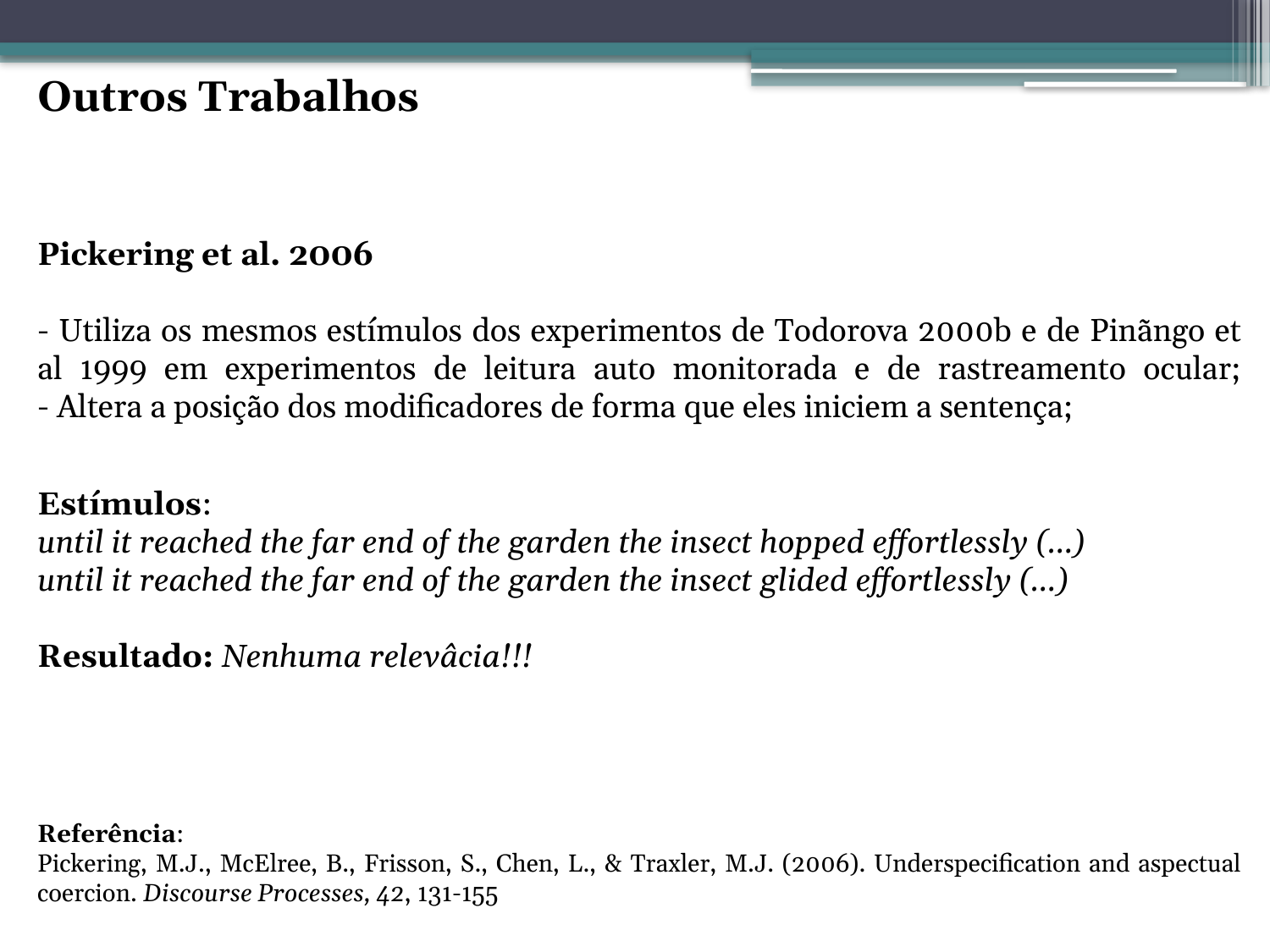

Outros Trabalhos

Pickering et al. 2006
- Utiliza os mesmos estímulos dos experimentos de Todorova 2000b e de Pinãngo et al 1999 em experimentos de leitura auto monitorada e de rastreamento ocular;
- Altera a posição dos modificadores de forma que eles iniciem a sentença;

Estímulos:
until it reached the far end of the garden the insect hopped effortlessly (…)
until it reached the far end of the garden the insect glided effortlessly (…)

Resultado: Nenhuma relevâcia!!!

Referência:
Pickering, M.J., McElree, B., Frisson, S., Chen, L., & Traxler, M.J. (2006). Underspecification and aspectual coercion. Discourse Processes, 42, 131-155